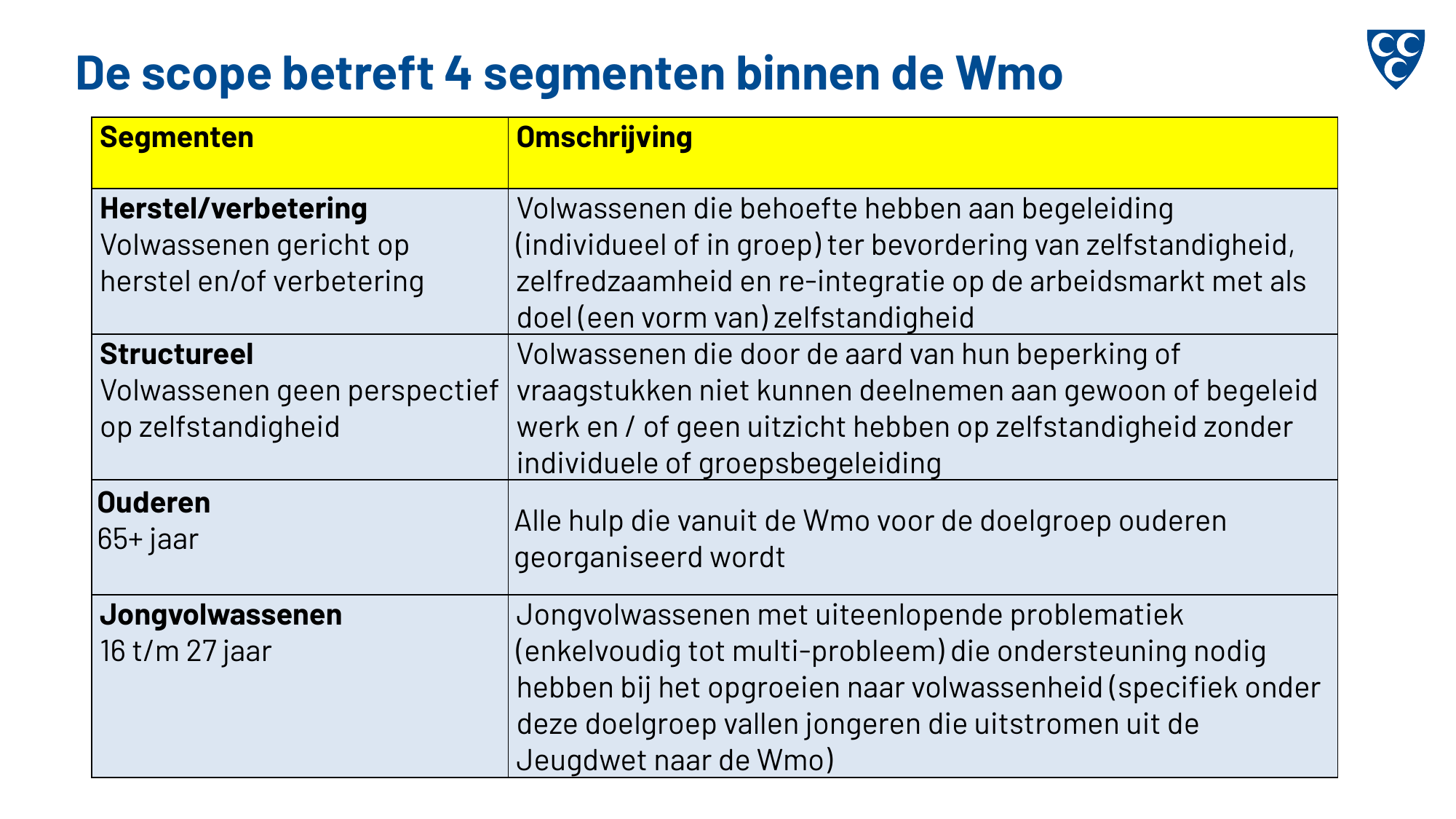

De scope betreft 4 segmenten binnen de Wmo
| Segmenten | Omschrijving |
| --- | --- |
| Herstel/verbetering Volwassenen gericht op herstel en/of verbetering | Volwassenen die behoefte hebben aan begeleiding (individueel of in groep) ter bevordering van zelfstandigheid, zelfredzaamheid en re-integratie op de arbeidsmarkt met als doel (een vorm van) zelfstandigheid |
| Structureel Volwassenen geen perspectief op zelfstandigheid | Volwassenen die door de aard van hun beperking of vraagstukken niet kunnen deelnemen aan gewoon of begeleid werk en / of geen uitzicht hebben op zelfstandigheid zonder individuele of groepsbegeleiding |
| Ouderen 65+ jaar | Alle hulp die vanuit de Wmo voor de doelgroep ouderen georganiseerd wordt |
| Jongvolwassenen 16 t/m 27 jaar | Jongvolwassenen met uiteenlopende problematiek (enkelvoudig tot multi-probleem) die ondersteuning nodig hebben bij het opgroeien naar volwassenheid (specifiek onder deze doelgroep vallen jongeren die uitstromen uit de Jeugdwet naar de Wmo) |